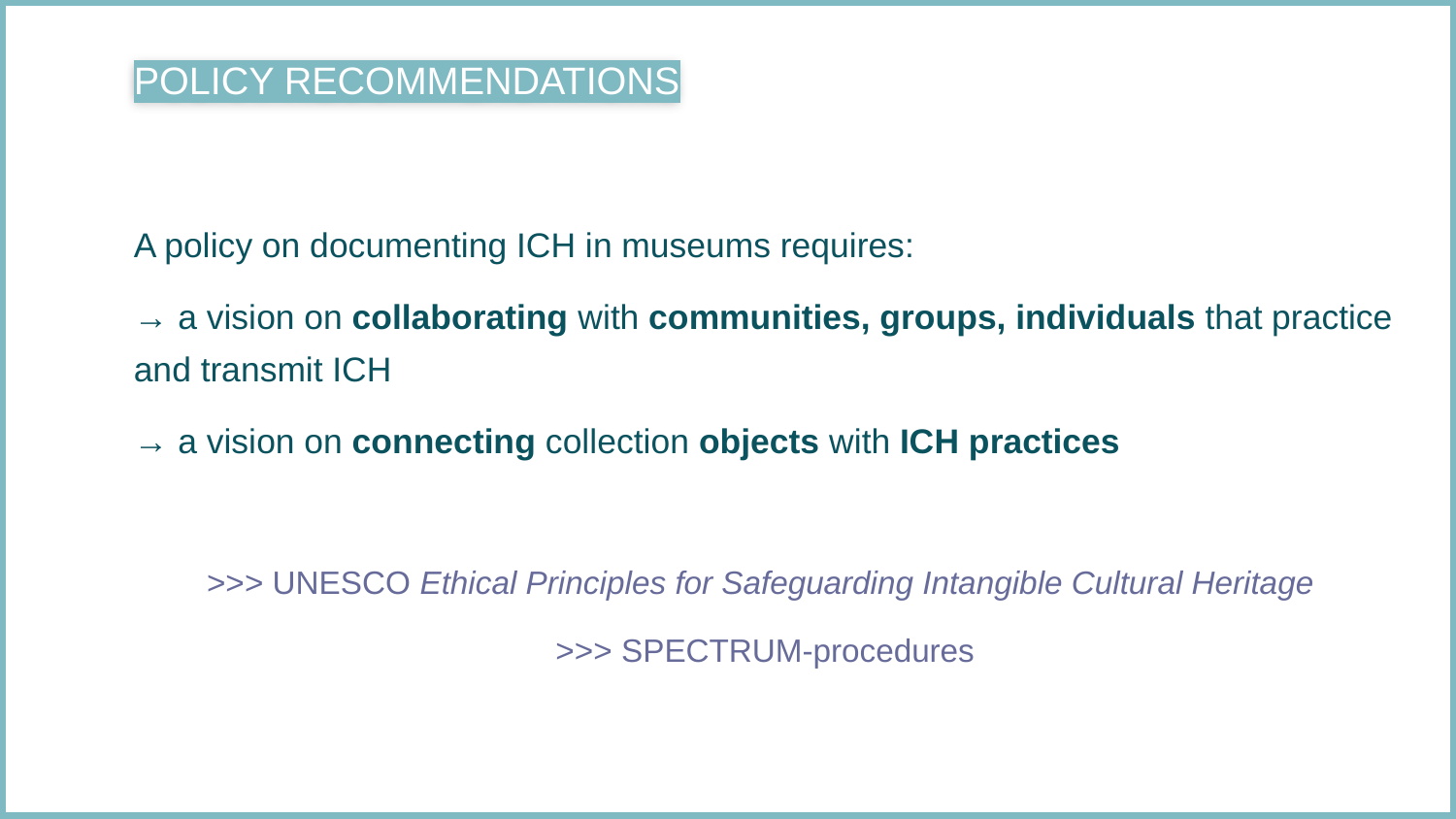

POLICY RECOMMENDATIONS
A policy on documenting ICH in museums requires:
→ a vision on collaborating with communities, groups, individuals that practice and transmit ICH
→ a vision on connecting collection objects with ICH practices

>>> UNESCO Ethical Principles for Safeguarding Intangible Cultural Heritage
>>> SPECTRUM-procedures